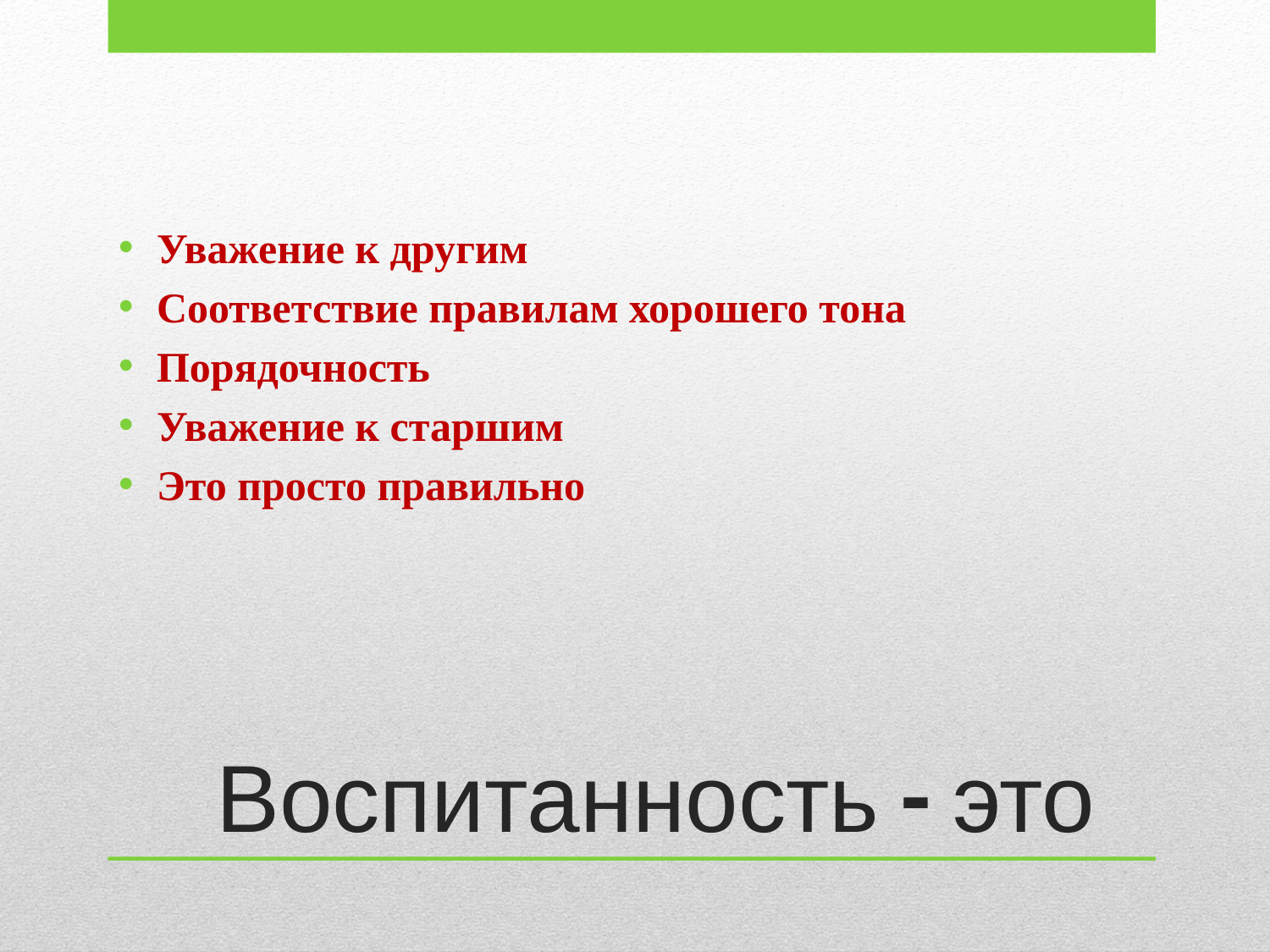

Уважение к другим
Соответствие правилам хорошего тона
Порядочность
Уважение к старшим
Это просто правильно
# Воспитанность - это